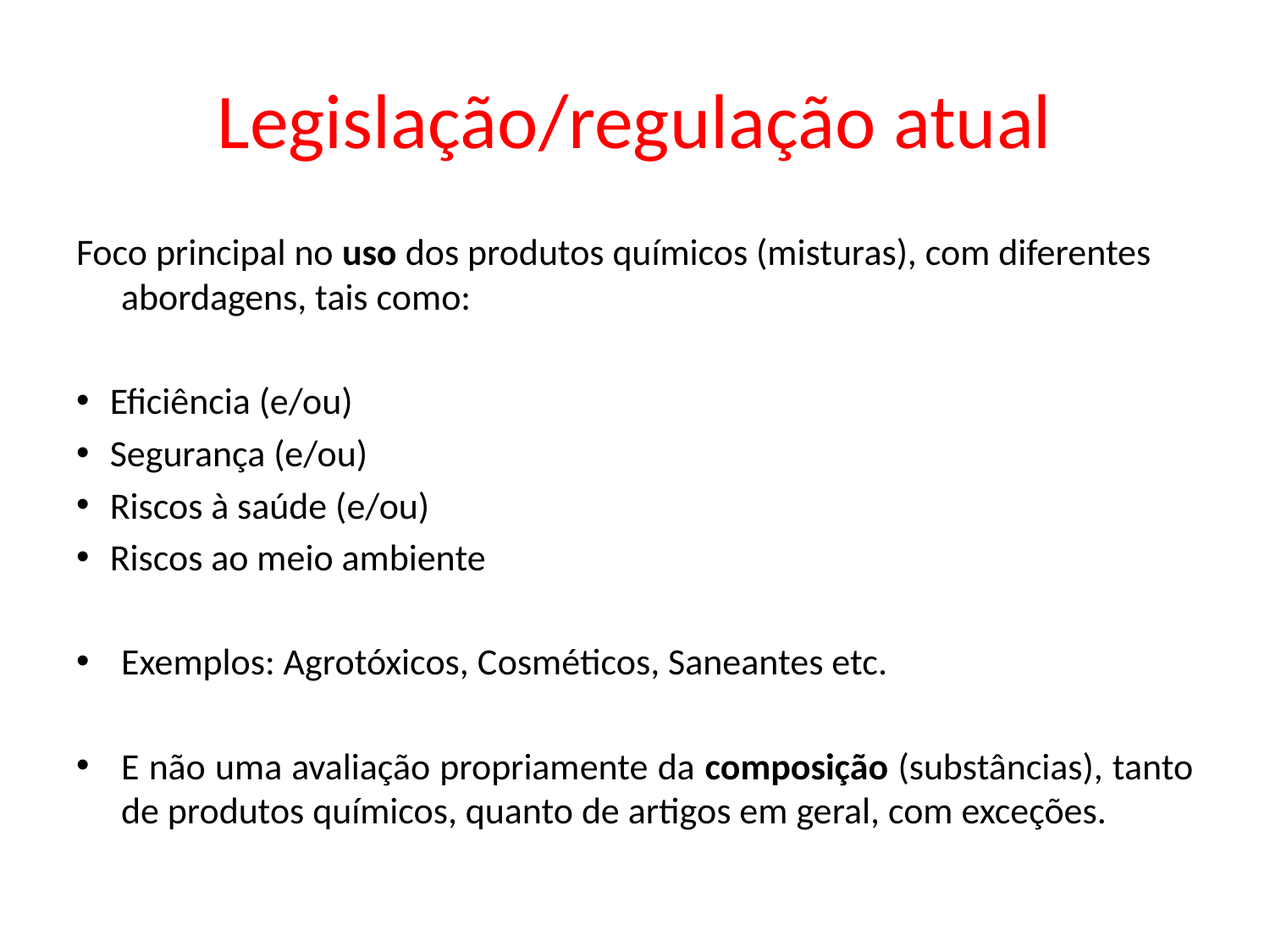

# Legislação/regulação atual
Foco principal no uso dos produtos químicos (misturas), com diferentes abordagens, tais como:

Eficiência (e/ou)
Segurança (e/ou)
Riscos à saúde (e/ou)
Riscos ao meio ambiente

Exemplos: Agrotóxicos, Cosméticos, Saneantes etc.

E não uma avaliação propriamente da composição (substâncias), tanto de produtos químicos, quanto de artigos em geral, com exceções.